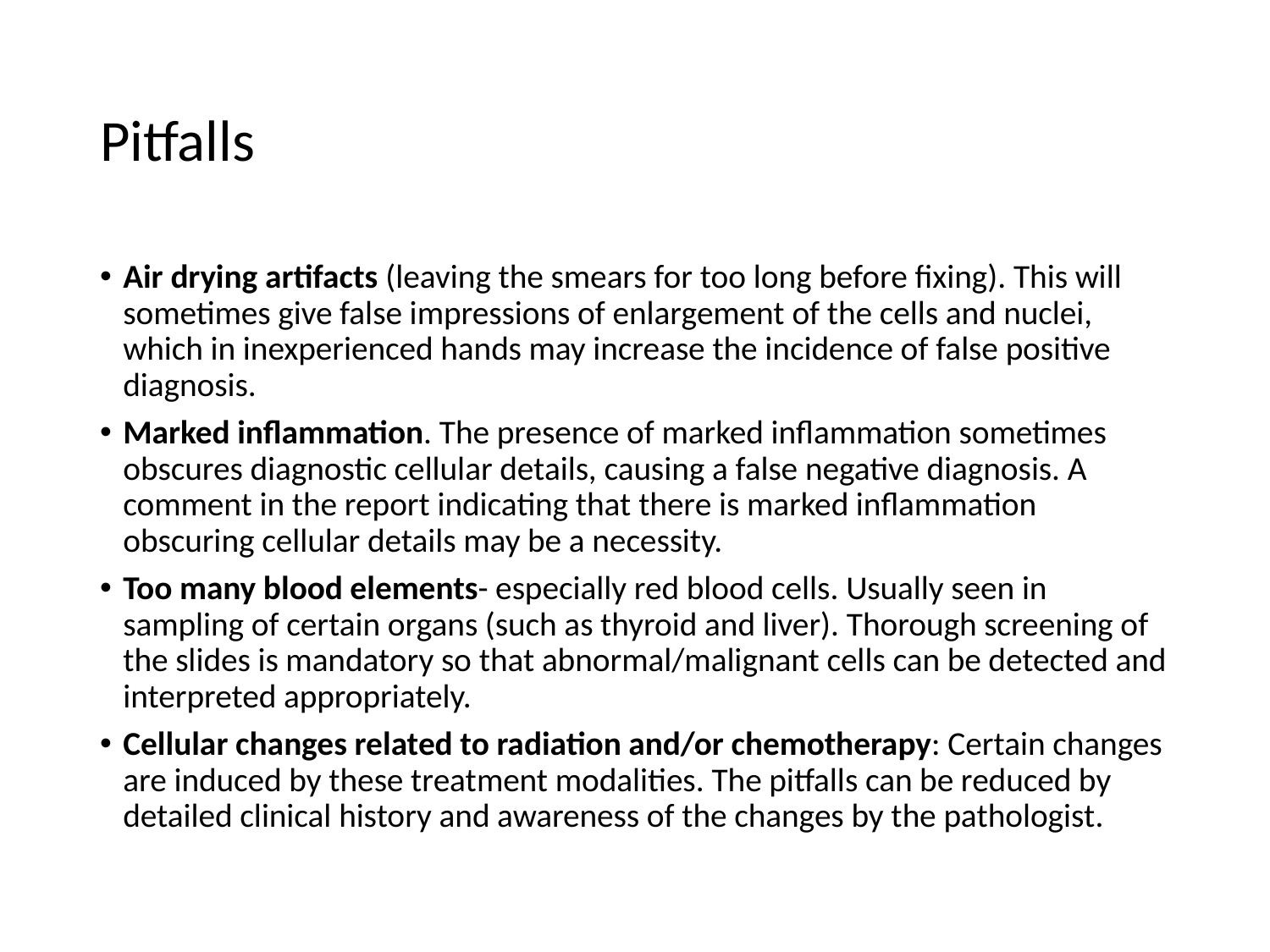

# Pitfalls
Air drying artifacts (leaving the smears for too long before fixing). This will sometimes give false impressions of enlargement of the cells and nuclei, which in inexperienced hands may increase the incidence of false positive diagnosis.
Marked inflammation. The presence of marked inflammation sometimes obscures diagnostic cellular details, causing a false negative diagnosis. A comment in the report indicating that there is marked inflammation obscuring cellular details may be a necessity.
Too many blood elements- especially red blood cells. Usually seen in sampling of certain organs (such as thyroid and liver). Thorough screening of the slides is mandatory so that abnormal/malignant cells can be detected and interpreted appropriately.
Cellular changes related to radiation and/or chemotherapy: Certain changes are induced by these treatment modalities. The pitfalls can be reduced by detailed clinical history and awareness of the changes by the pathologist.